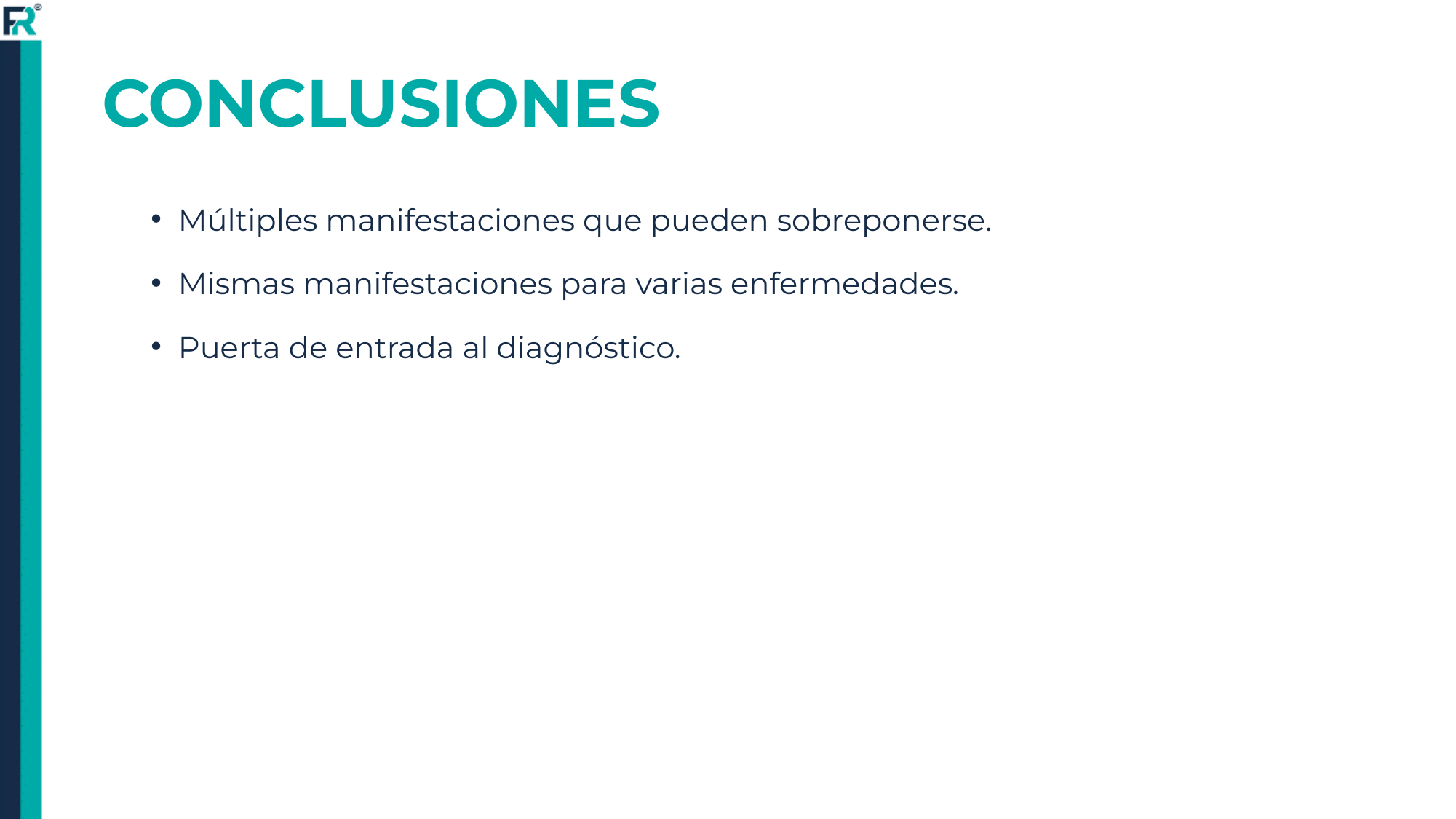

# CONCLUSIONES
Múltiples manifestaciones que pueden sobreponerse.
Mismas manifestaciones para varias enfermedades.
Puerta de entrada al diagnóstico.